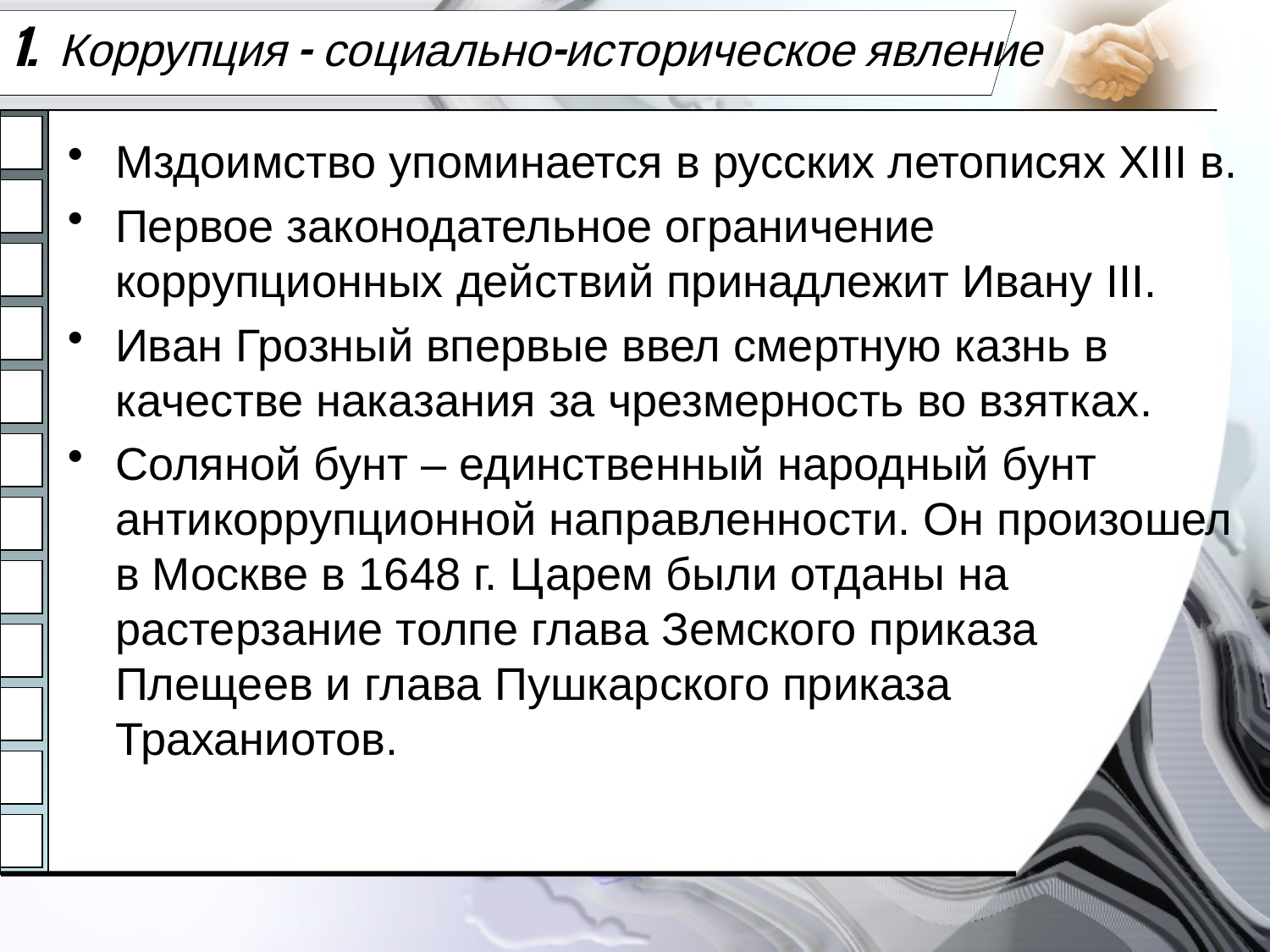

# 1.  Коррупция – социально-историческое явление
Мздоимство упоминается в русских летописях XIII в.
Первое законодательное ограничение коррупционных действий принадлежит Ивану III.
Иван Грозный впервые ввел смертную казнь в качестве наказания за чрезмерность во взятках.
Соляной бунт – единственный народный бунт антикоррупционной направленности. Он произошел в Москве в 1648 г. Царем были отданы на растерзание толпе глава Земского приказа   Плещеев и глава Пушкарского приказа  Траханиотов.